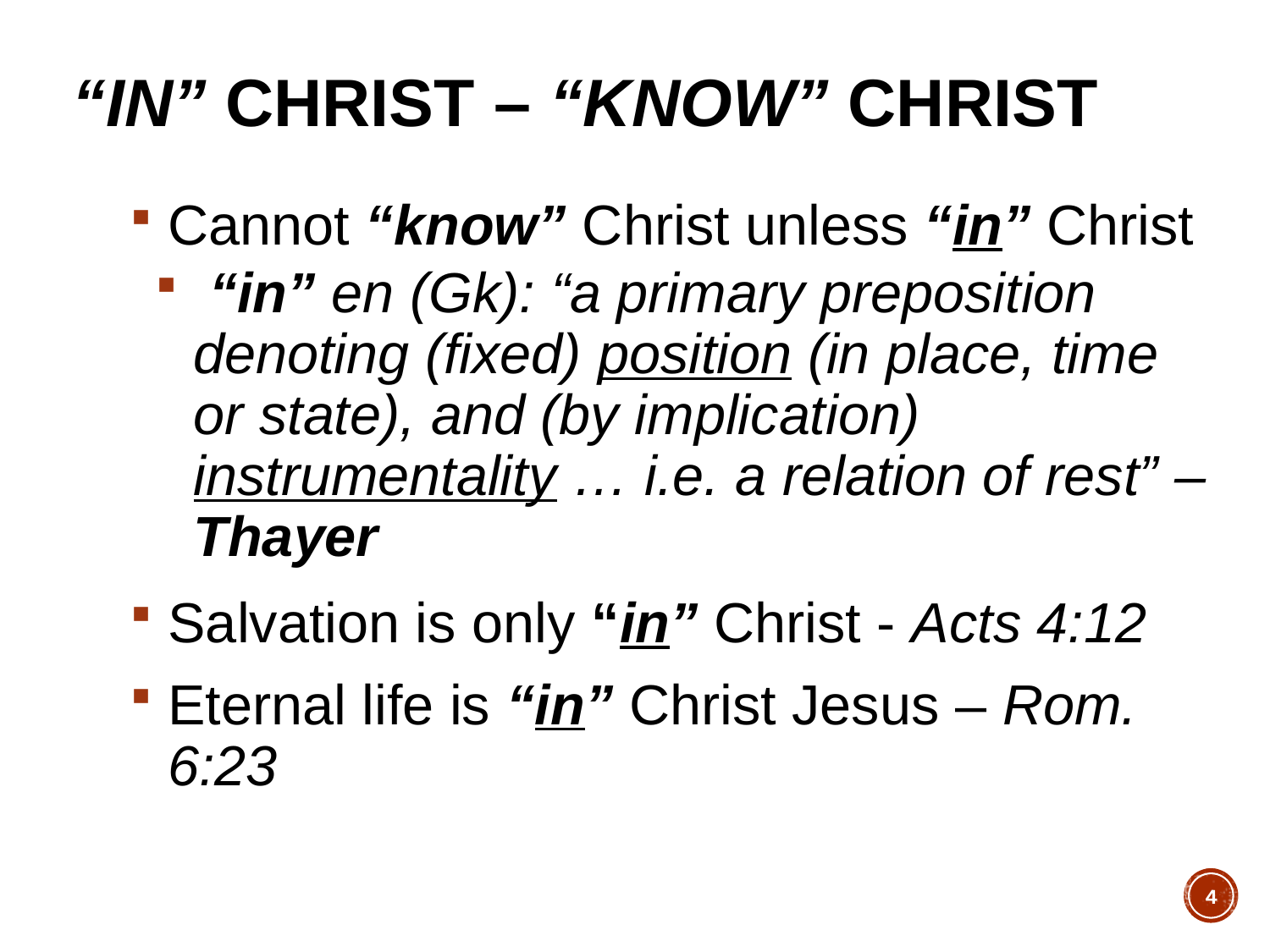

# “In” Christ – “Know” Christ
Cannot “know” Christ unless “in” Christ
 “in” en (Gk): “a primary preposition denoting (fixed) position (in place, time or state), and (by implication) instrumentality … i.e. a relation of rest” – Thayer
Salvation is only “in” Christ - Acts 4:12
Eternal life is “in” Christ Jesus – Rom. 6:23

4